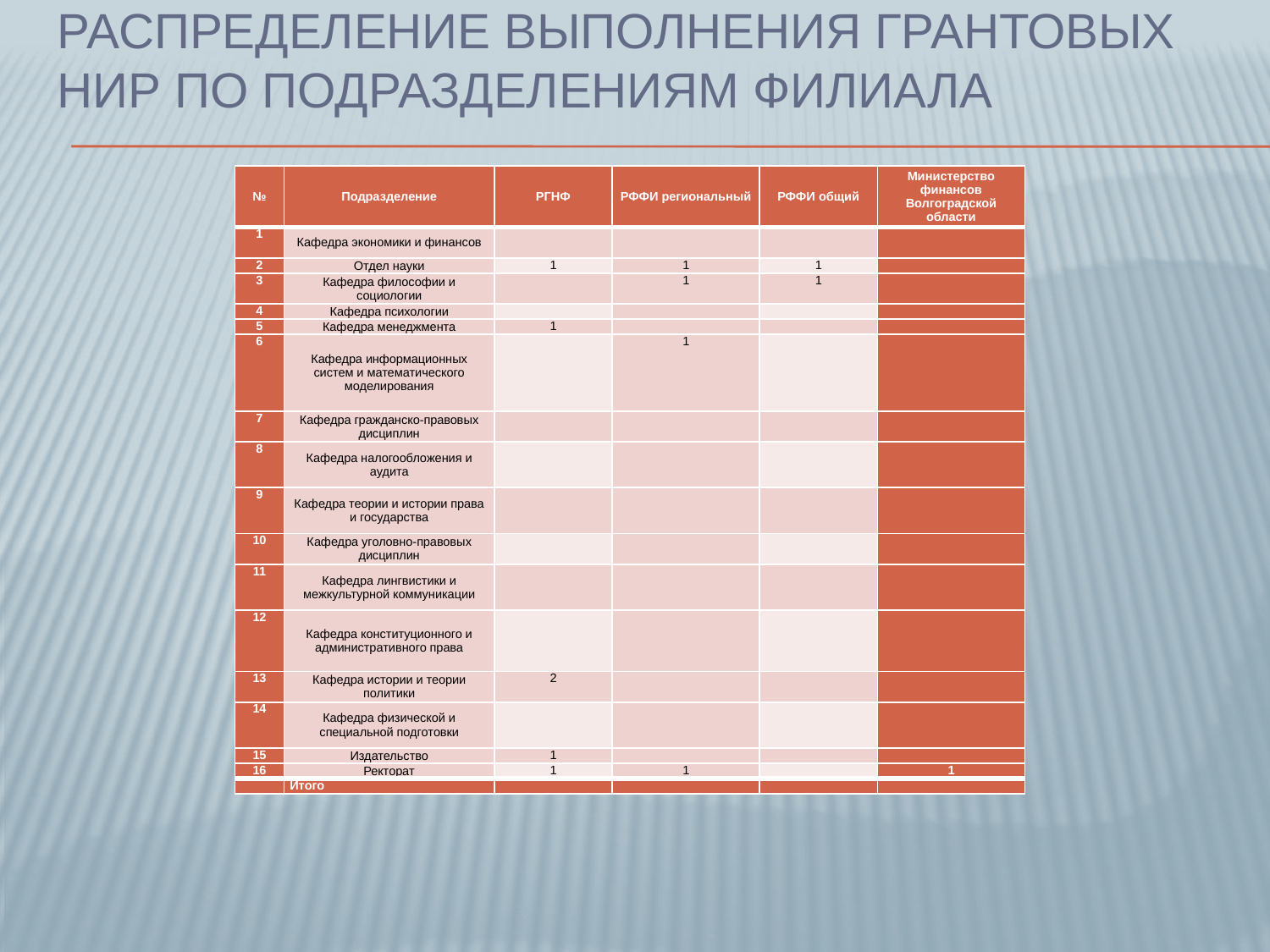

# Распределение выполнения грантовых НИР по подразделениям филиала
| № | Подразделение | РГНФ | РФФИ региональный | РФФИ общий | Министерство финансов Волгоградской области |
| --- | --- | --- | --- | --- | --- |
| 1 | Кафедра экономики и финансов |  |  |  |  |
| 2 | Отдел науки | 1 | 1 | 1 |  |
| 3 | Кафедра философии и социологии |  | 1 | 1 |  |
| 4 | Кафедра психологии |  |  |  |  |
| 5 | Кафедра менеджмента | 1 |  |  |  |
| 6 | Кафедра информационных систем и математического моделирования |  | 1 |  |  |
| 7 | Кафедра гражданско-правовых дисциплин |  |  |  |  |
| 8 | Кафедра налогообложения и аудита |  |  |  |  |
| 9 | Кафедра теории и истории права и государства |  |  |  |  |
| 10 | Кафедра уголовно-правовых дисциплин |  |  |  |  |
| 11 | Кафедра лингвистики и межкультурной коммуникации |  |  |  |  |
| 12 | Кафедра конституционного и административного права |  |  |  |  |
| 13 | Кафедра истории и теории политики | 2 |  |  |  |
| 14 | Кафедра физической и специальной подготовки |  |  |  |  |
| 15 | Издательство | 1 |  |  |  |
| 16 | Ректорат | 1 | 1 |  | 1 |
|  | Итого |  |  |  |  |